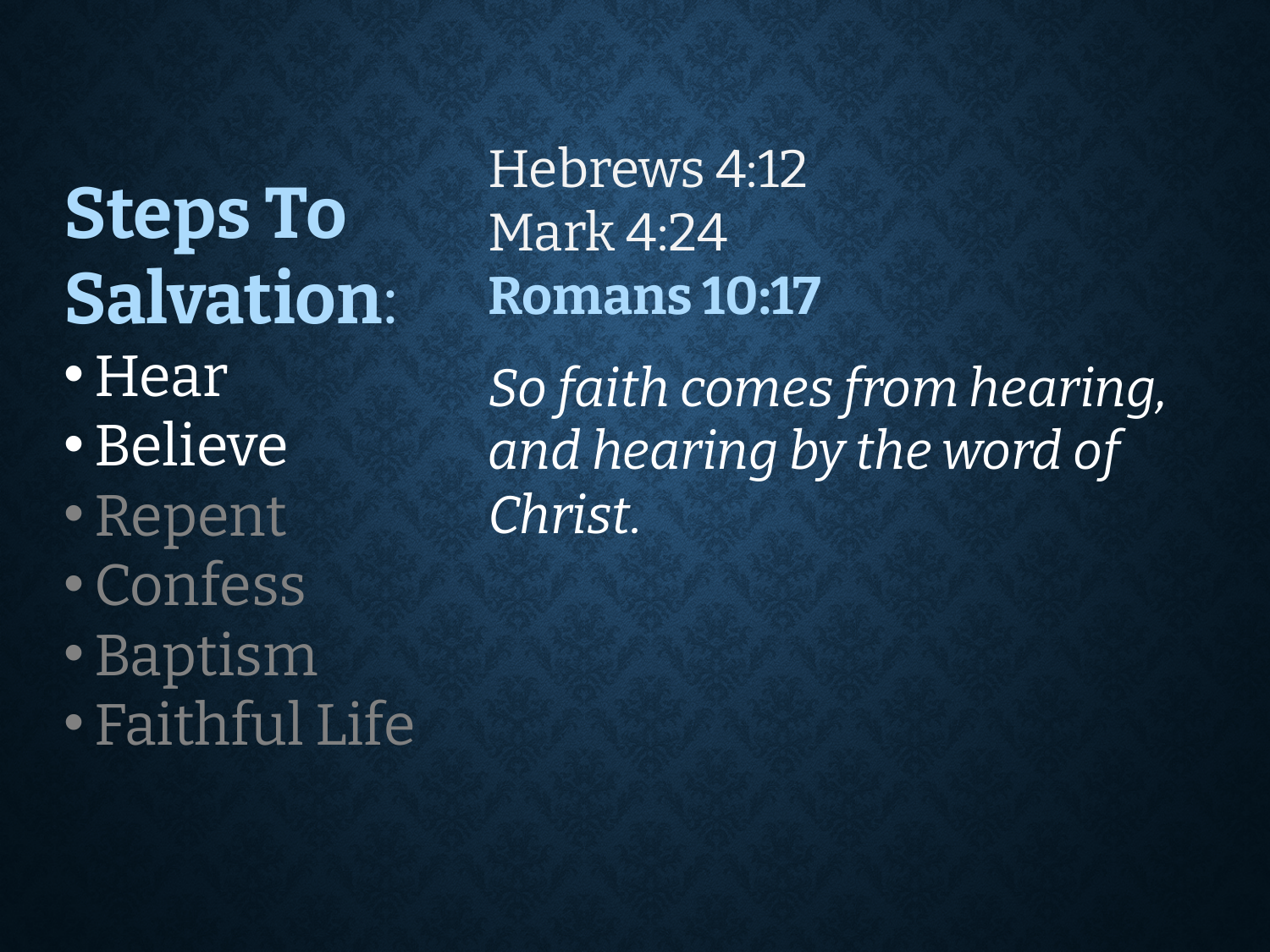

Hebrews 4:12
Mark 4:24
Romans 10:17
Steps To Salvation:
Hear
Believe
Repent
Confess
Baptism
Faithful Life
So faith comes from hearing, and hearing by the word of Christ.